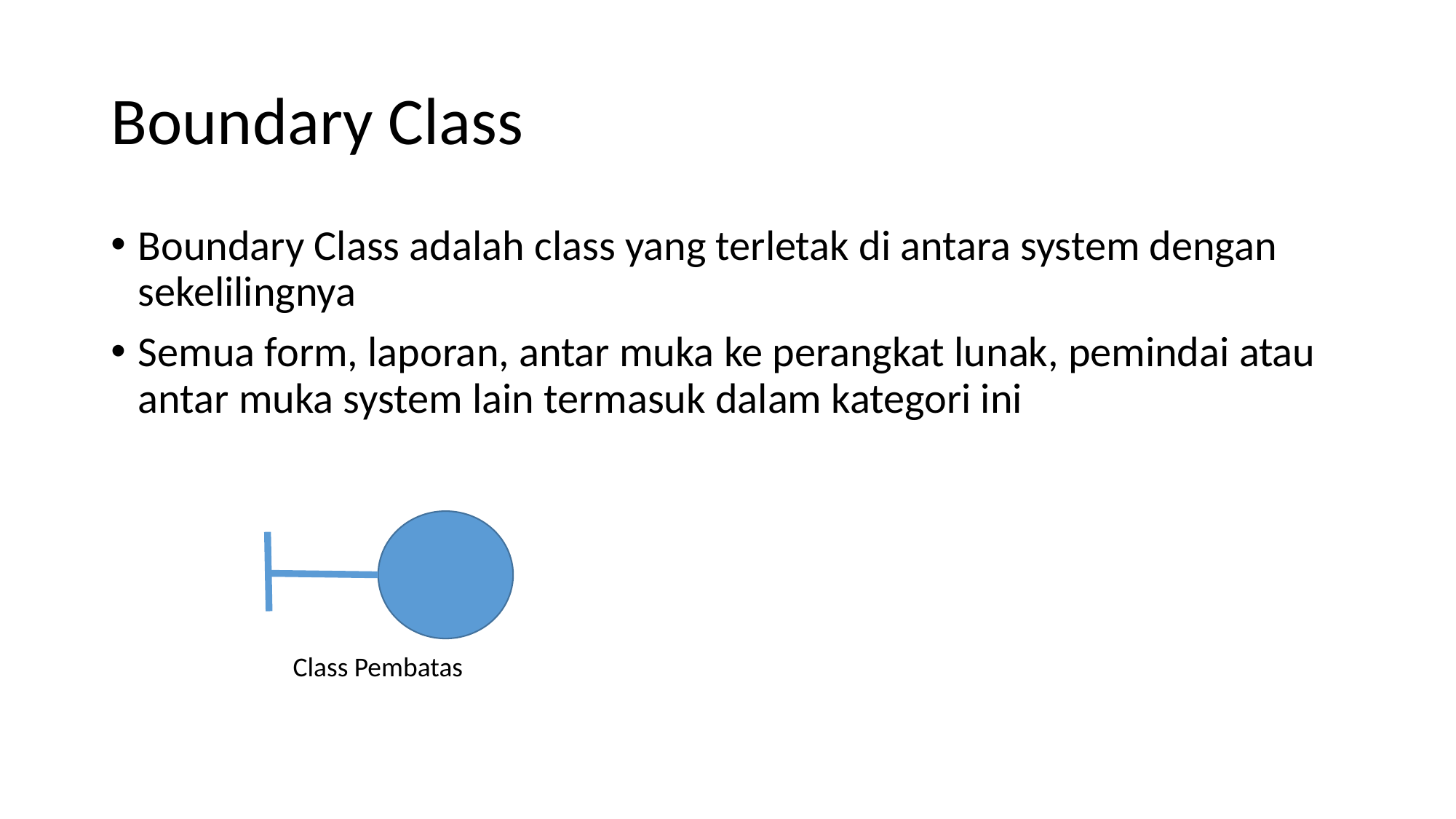

# Boundary Class
Boundary Class adalah class yang terletak di antara system dengan sekelilingnya
Semua form, laporan, antar muka ke perangkat lunak, pemindai atau antar muka system lain termasuk dalam kategori ini

Class Pembatas